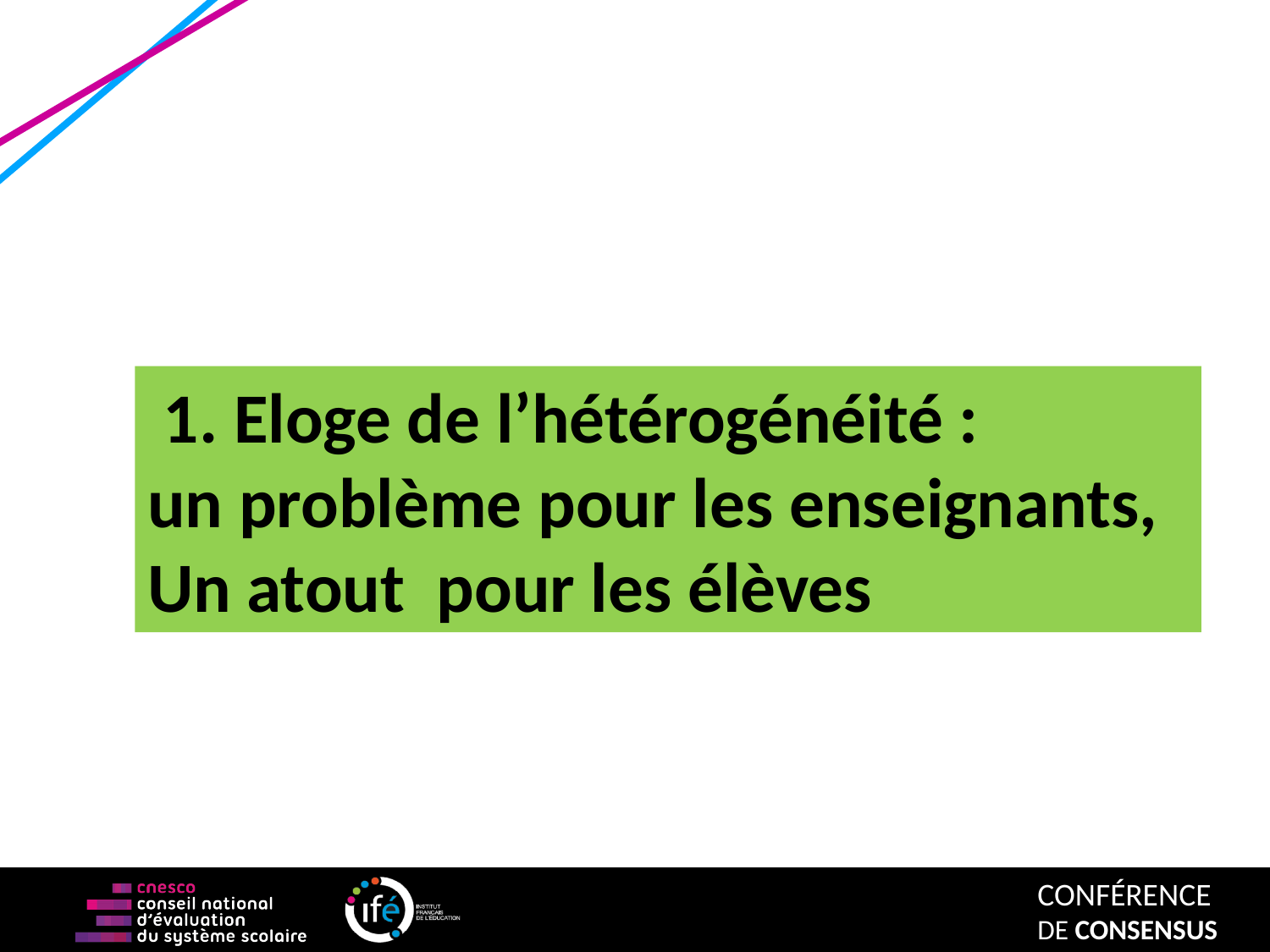

1. Eloge de l’hétérogénéité :
un problème pour les enseignants,
Un atout  pour les élèves